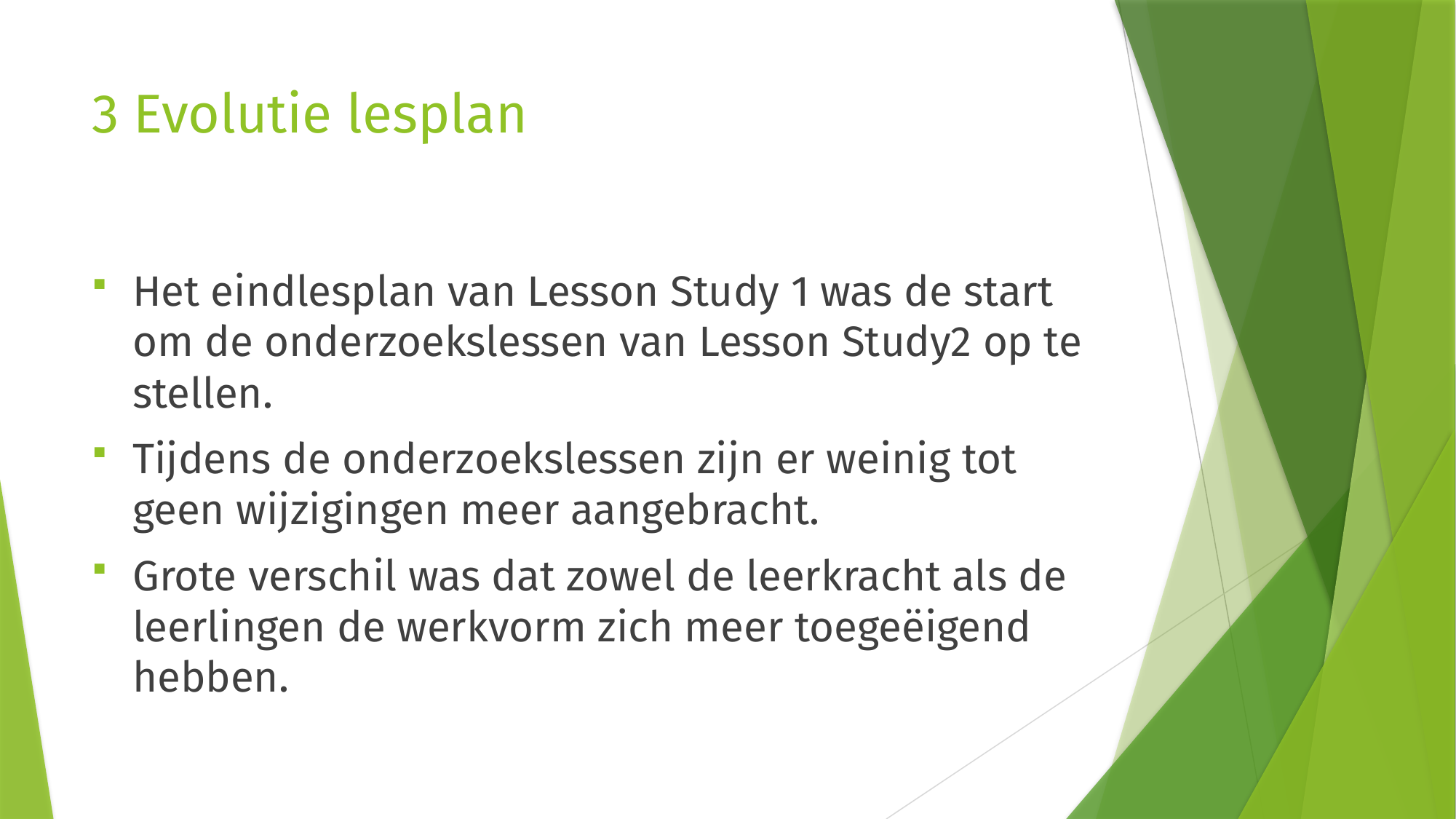

# 3 Evolutie lesplan
Het eindlesplan van Lesson Study 1 was de start om de onderzoekslessen van Lesson Study2 op te stellen.
Tijdens de onderzoekslessen zijn er weinig tot geen wijzigingen meer aangebracht.
Grote verschil was dat zowel de leerkracht als de leerlingen de werkvorm zich meer toegeëigend hebben.